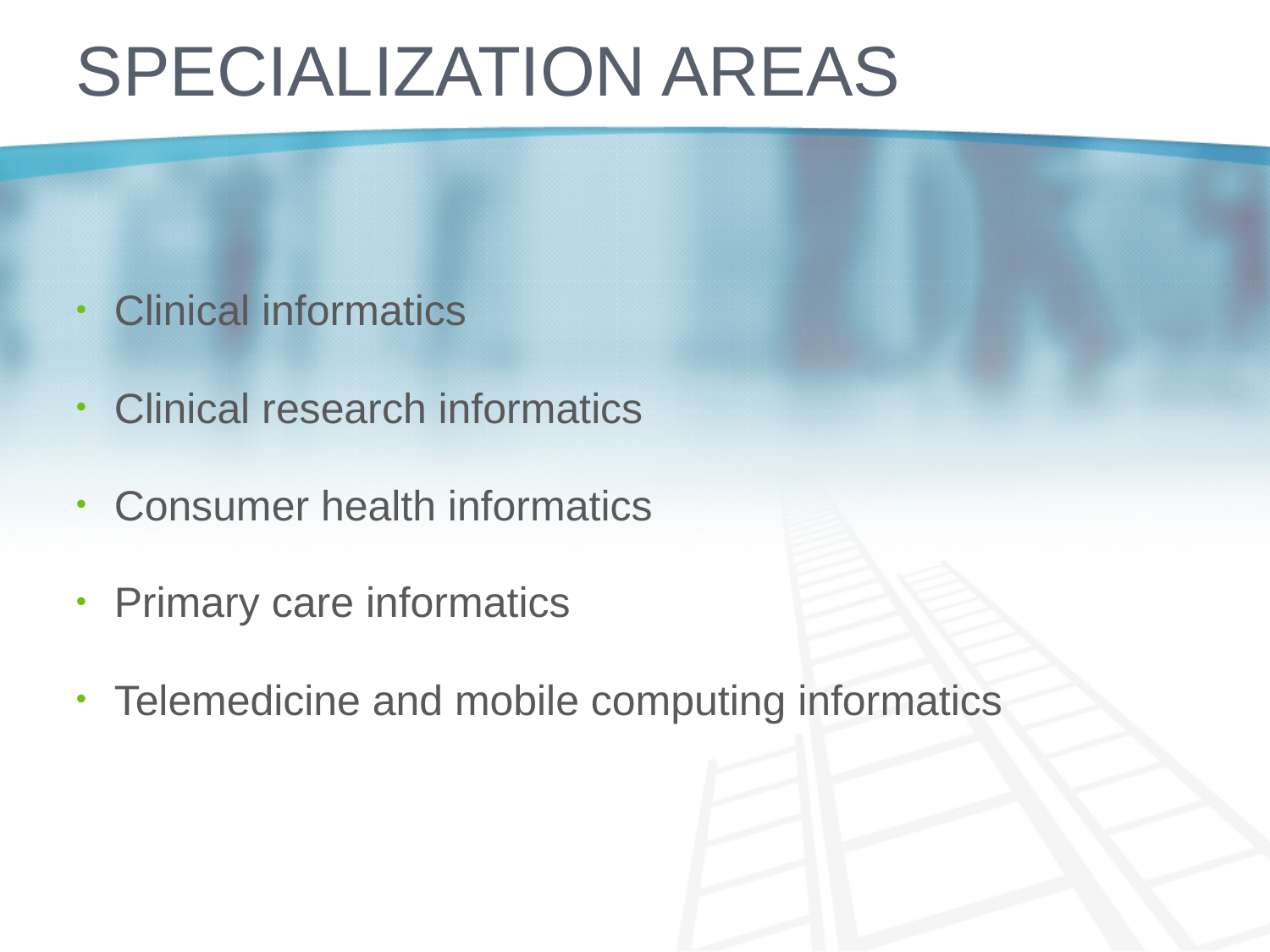

# Specialization areas

Clinical informatics
Clinical research informatics
Consumer health informatics
Primary care informatics
Telemedicine and mobile computing informatics